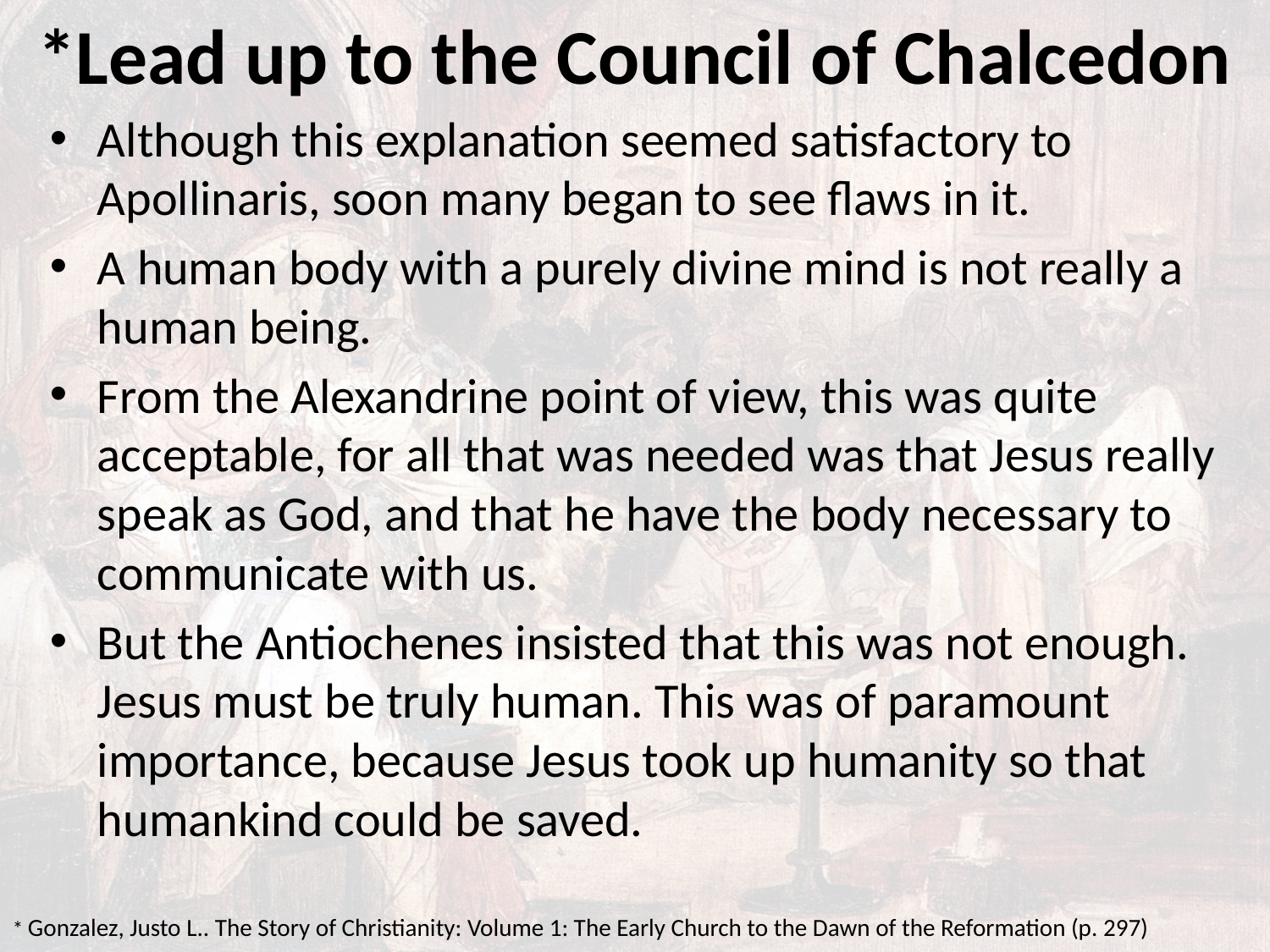

# *Lead up to the Council of Chalcedon
Although this explanation seemed satisfactory to Apollinaris, soon many began to see flaws in it.
A human body with a purely divine mind is not really a human being.
From the Alexandrine point of view, this was quite acceptable, for all that was needed was that Jesus really speak as God, and that he have the body necessary to communicate with us.
But the Antiochenes insisted that this was not enough. Jesus must be truly human. This was of paramount importance, because Jesus took up humanity so that humankind could be saved.
* Gonzalez, Justo L.. The Story of Christianity: Volume 1: The Early Church to the Dawn of the Reformation (p. 297)